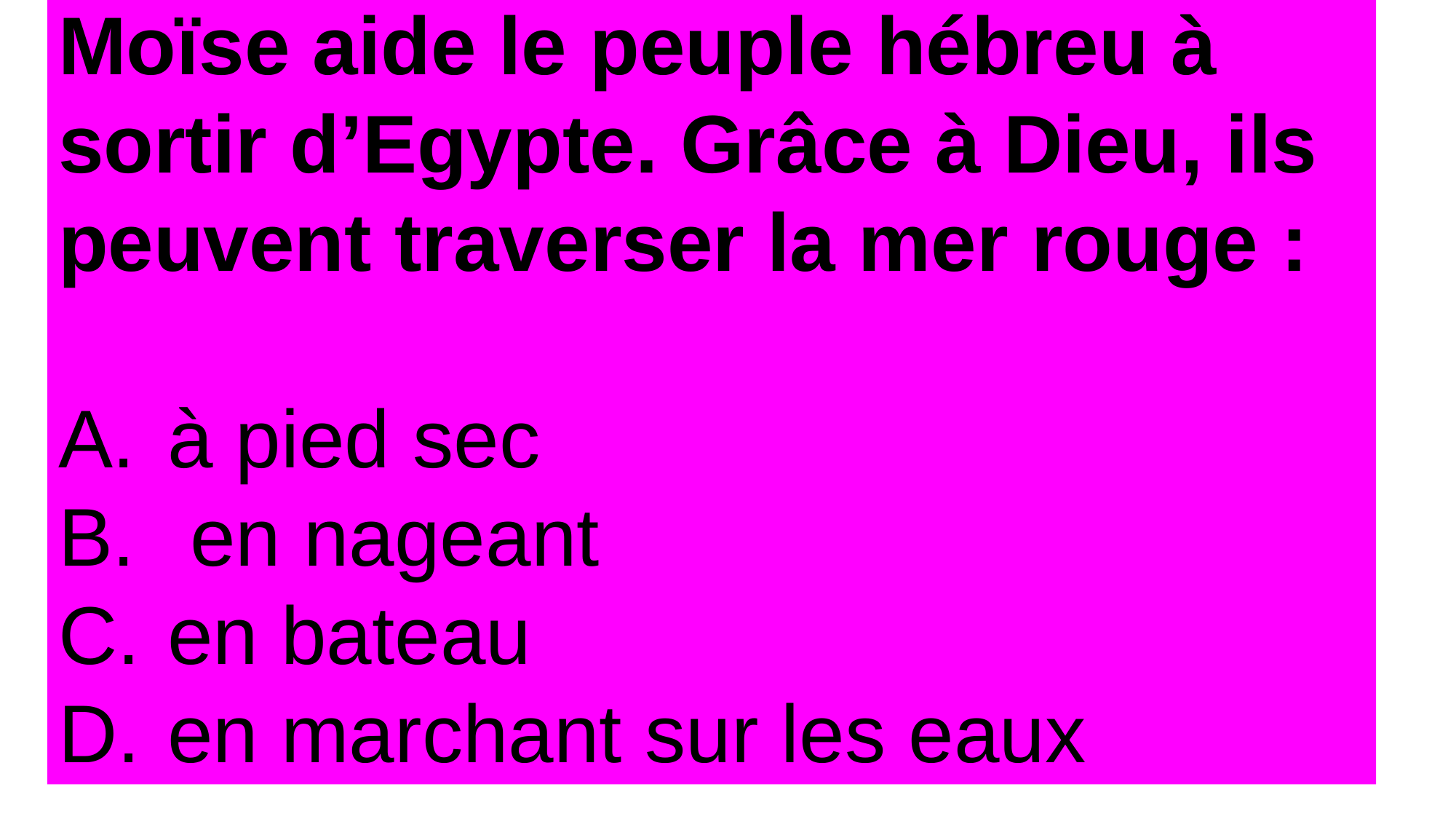

Moïse aide le peuple hébreu à sortir d’Egypte. Grâce à Dieu, ils peuvent traverser la mer rouge :

à pied sec
 en nageant
en bateau
en marchant sur les eaux